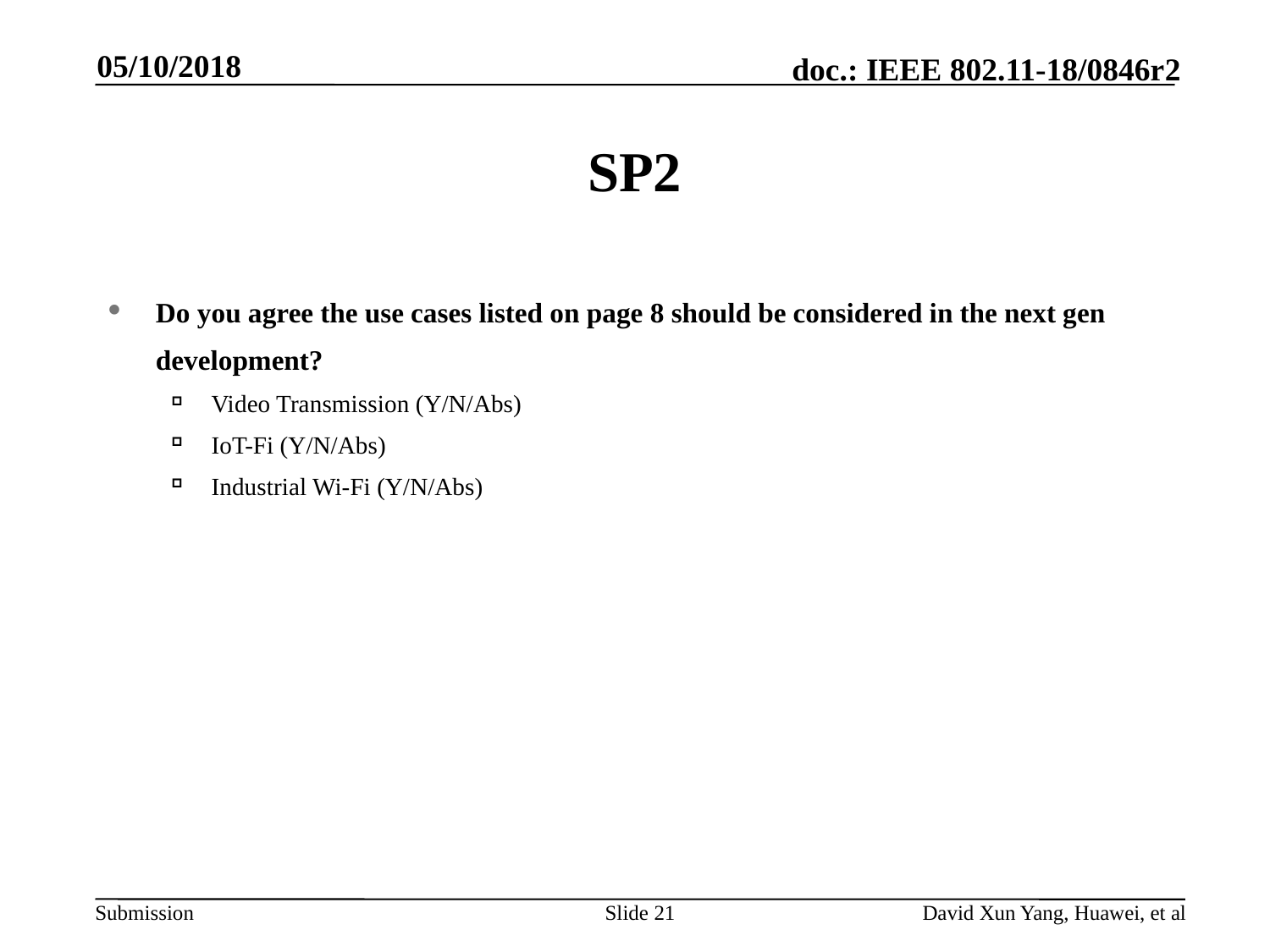

05/10/2018
# SP2
Do you agree the use cases listed on page 8 should be considered in the next gen development?
Video Transmission (Y/N/Abs)
IoT-Fi (Y/N/Abs)
Industrial Wi-Fi (Y/N/Abs)

Slide 21
David Xun Yang, Huawei, et al